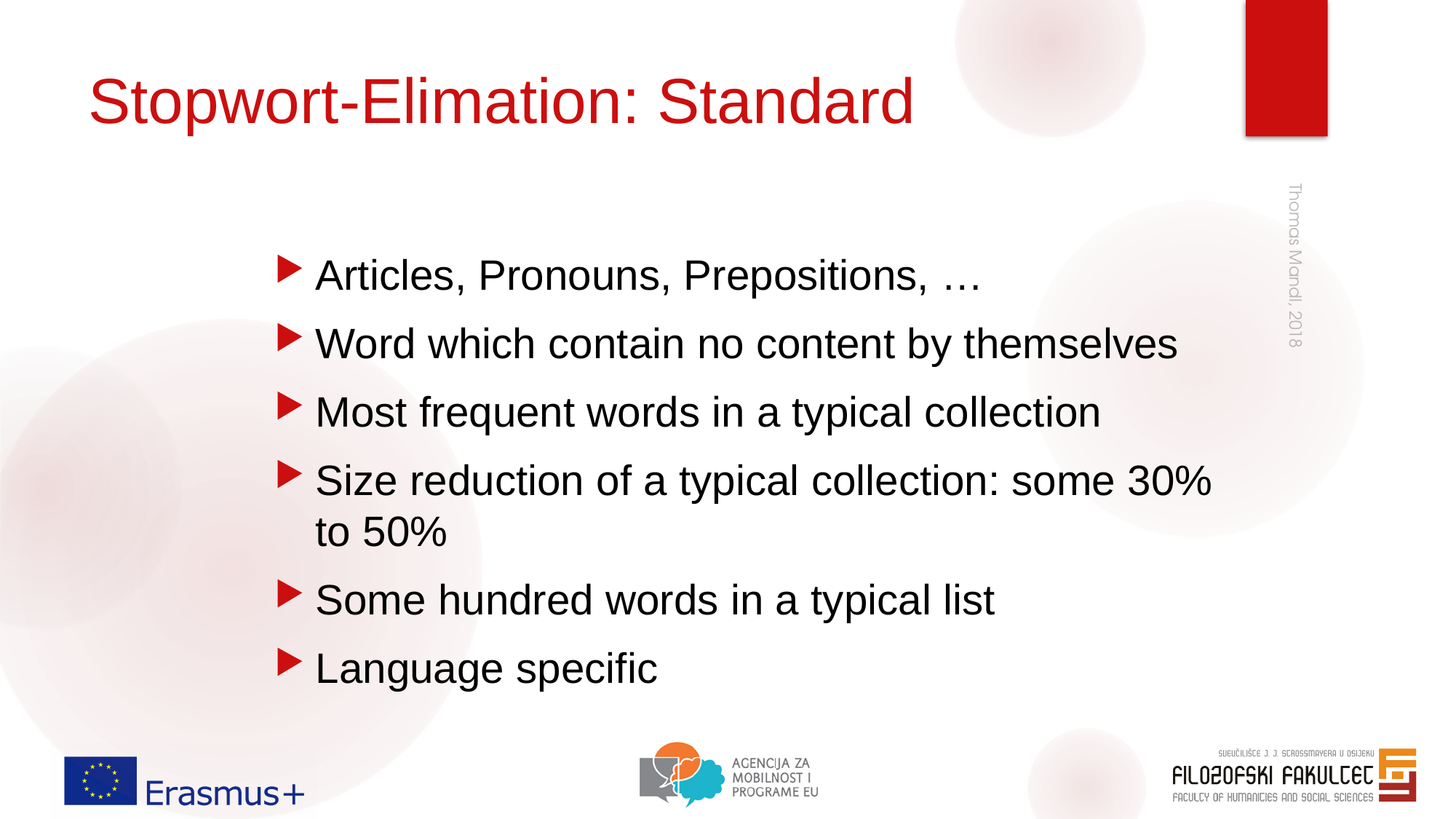

# Stopwort-Elimation: Standard
Articles, Pronouns, Prepositions, …
Word which contain no content by themselves
Most frequent words in a typical collection
Size reduction of a typical collection: some 30% to 50%
Some hundred words in a typical list
Language specific

Thomas Mandl, 2018